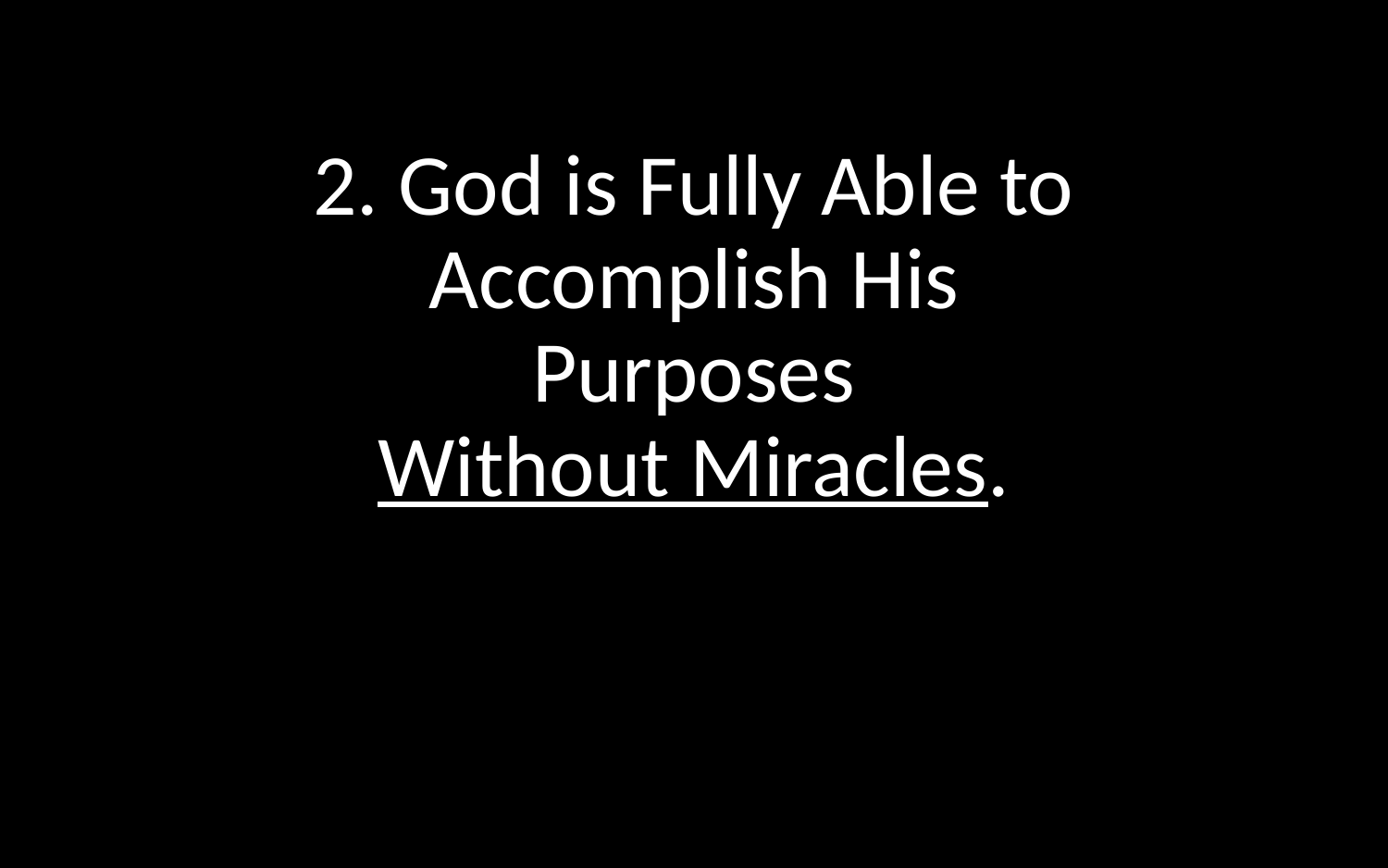

# 2. God is Fully Able to Accomplish His Purposes Without Miracles.